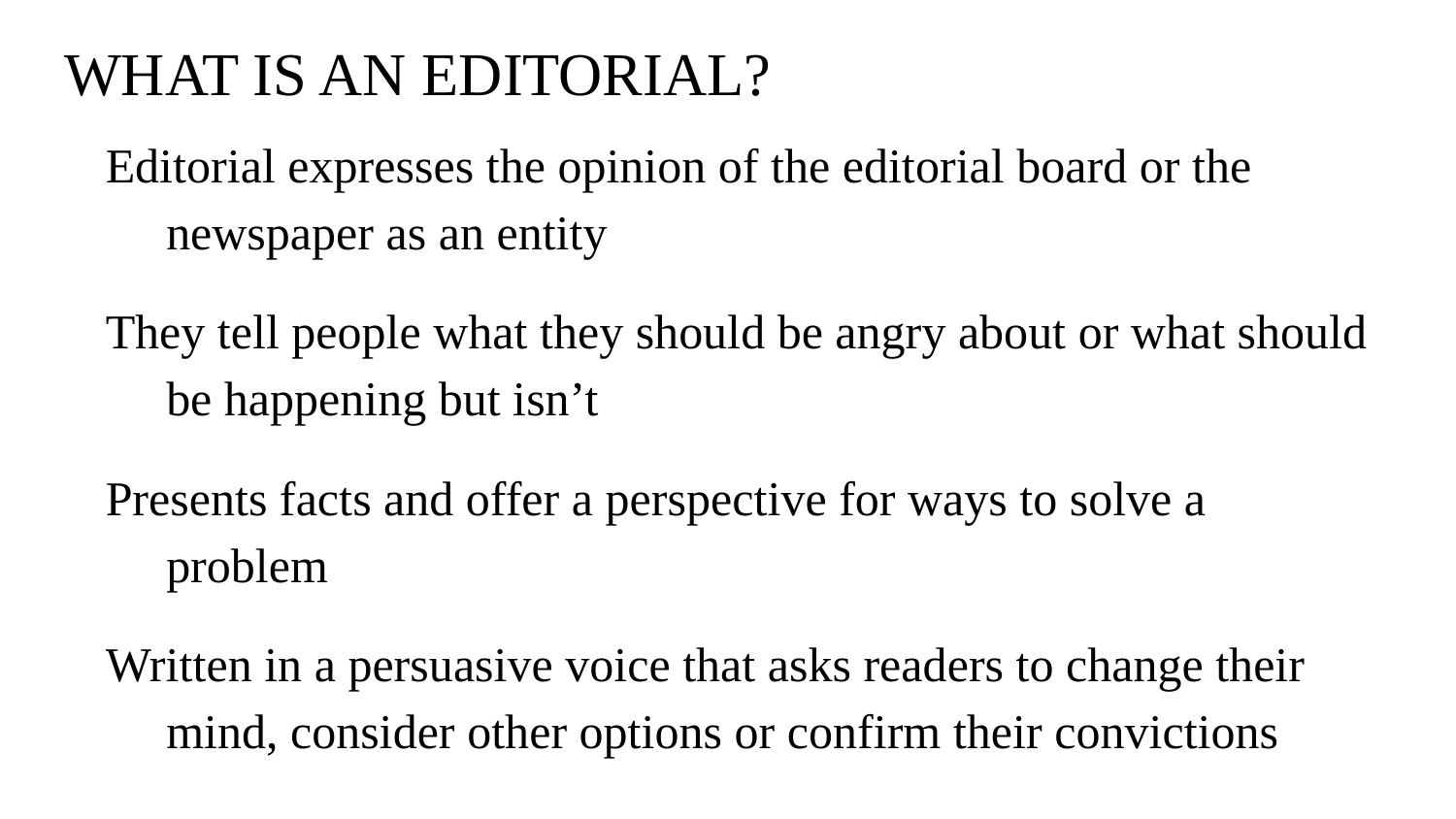

# WHAT IS AN EDITORIAL?

Editorial expresses the opinion of the editorial board or the newspaper as an entity
They tell people what they should be angry about or what should be happening but isn’t
Presents facts and offer a perspective for ways to solve a problem
Written in a persuasive voice that asks readers to change their mind, consider other options or confirm their convictions